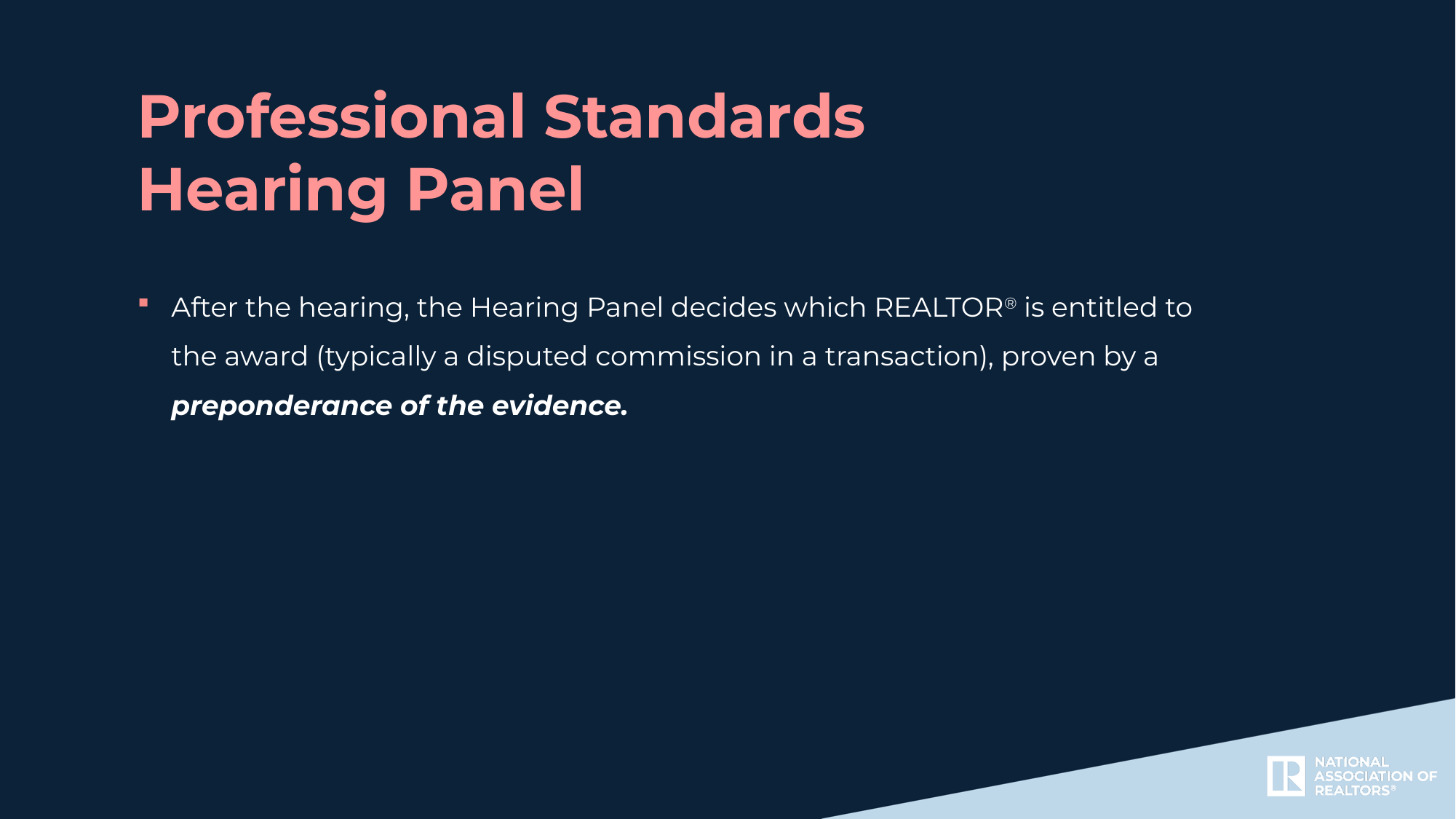

Professional Standards
Hearing Panel
After the hearing, the Hearing Panel decides which REALTOR® is entitled to the award (typically a disputed commission in a transaction), proven by a preponderance of the evidence.